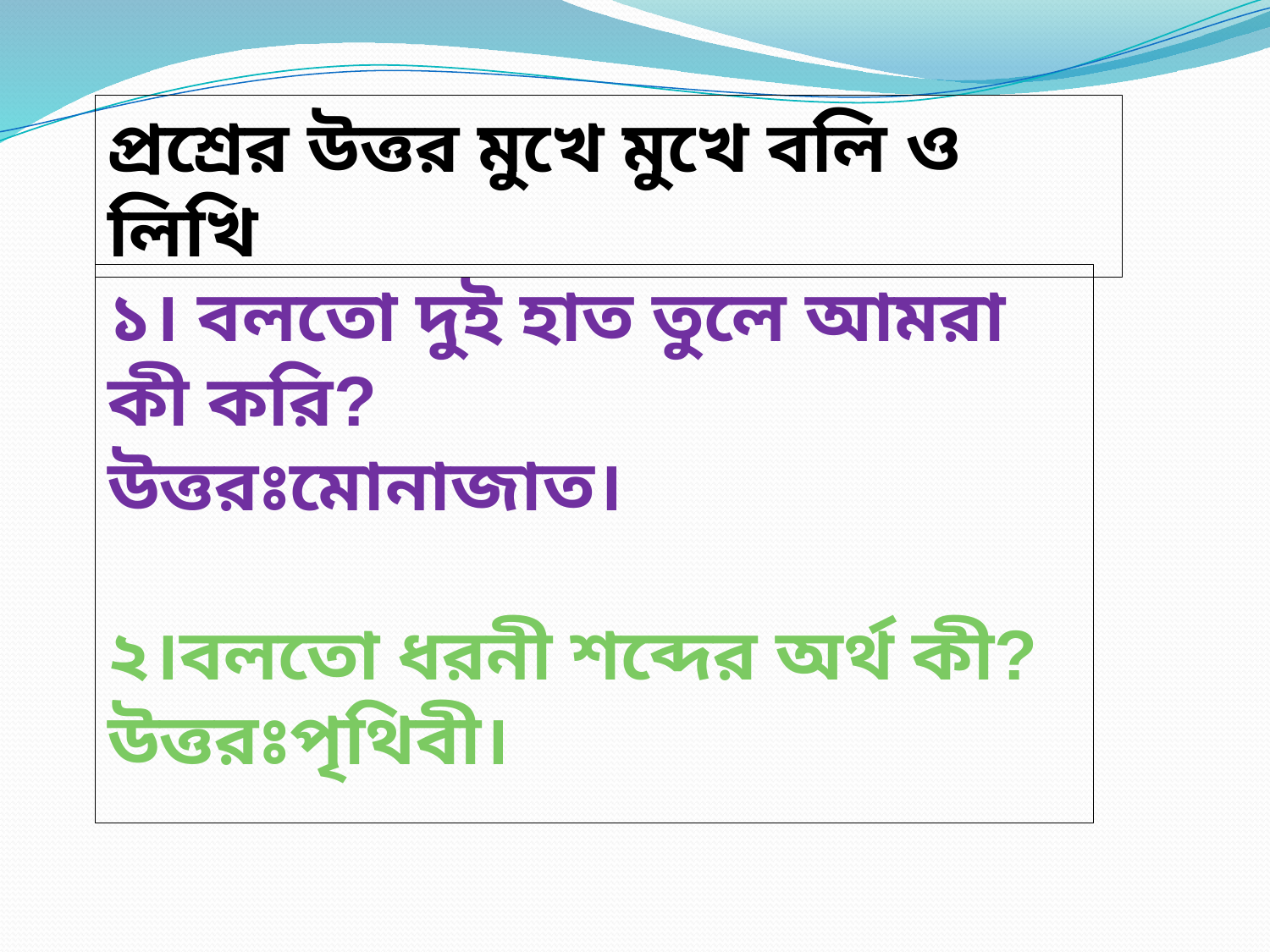

প্রশ্রের উত্তর মুখে মুখে বলি ও লিখি
১। বলতো দুই হাত তুলে আমরা কী করি?
উত্তরঃমোনাজাত।

২।বলতো ধরনী শব্দের অর্থ কী?
উত্তরঃপৃথিবী।